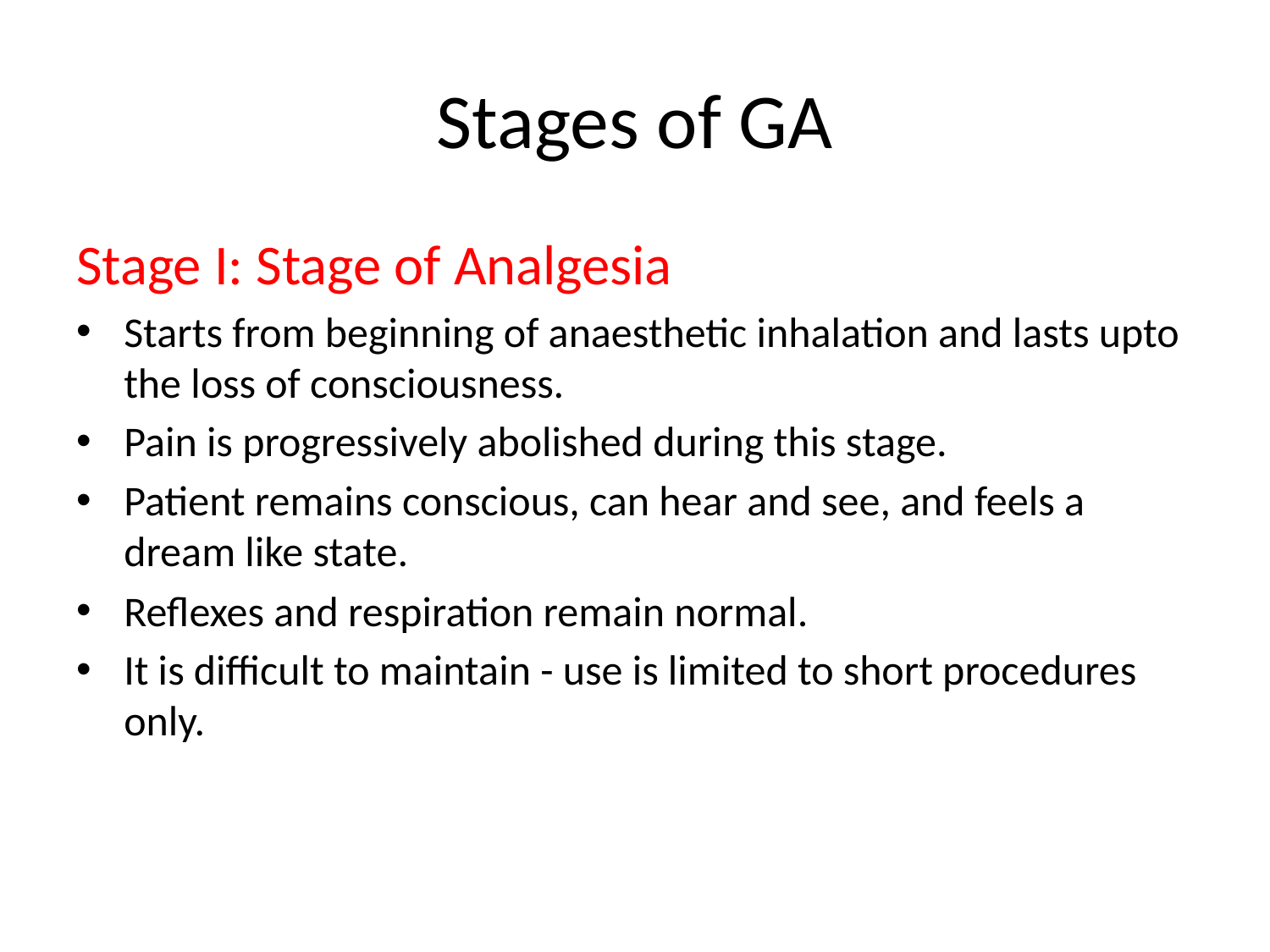

# Stages of GA
Stage I: Stage of Analgesia
Starts from beginning of anaesthetic inhalation and lasts upto the loss of consciousness.
Pain is progressively abolished during this stage.
Patient remains conscious, can hear and see, and feels a dream like state.
Reflexes and respiration remain normal.
It is difficult to maintain - use is limited to short procedures only.